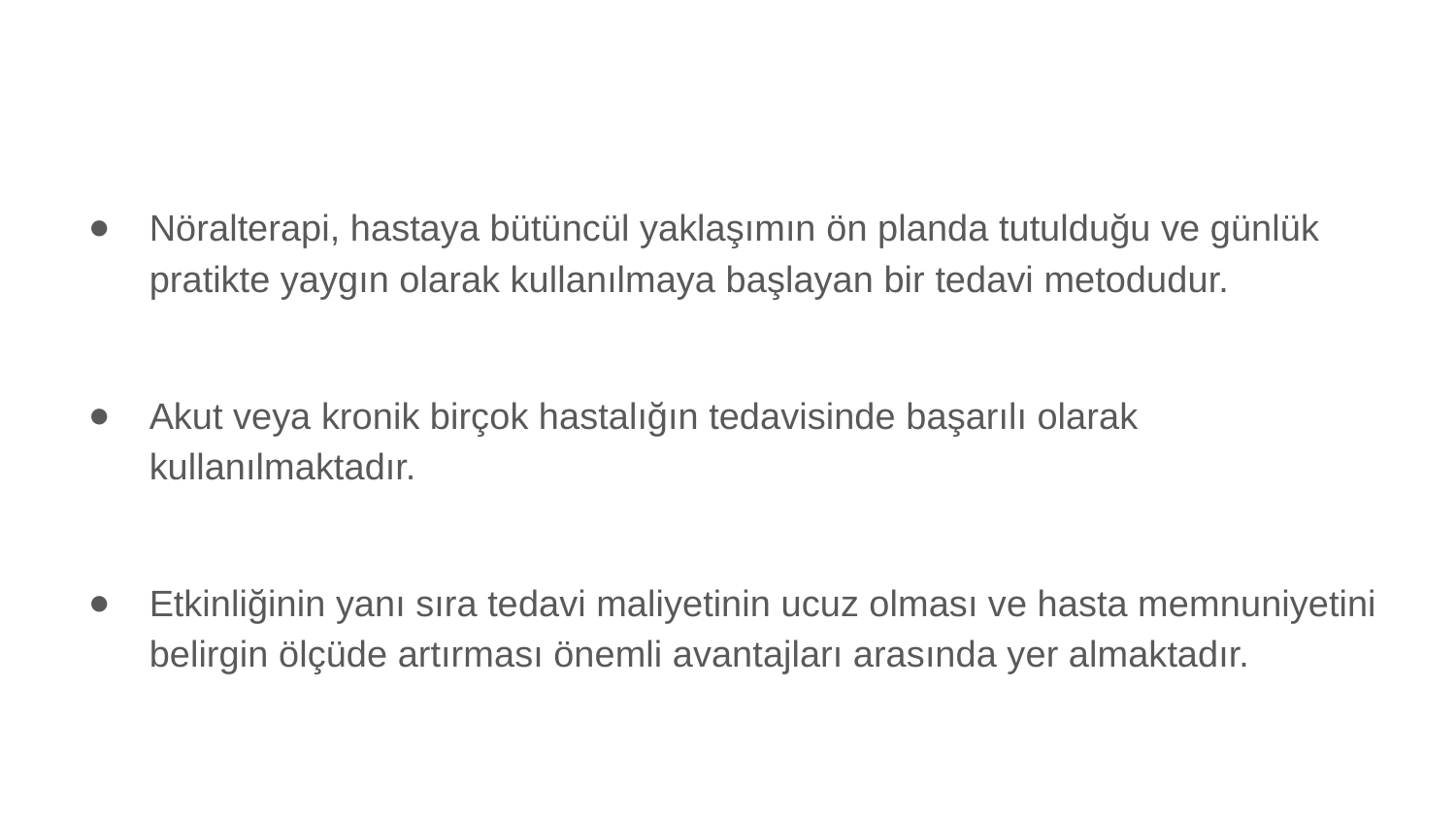

Nöralterapi, hastaya bütüncül yaklaşımın ön planda tutulduğu ve günlük pratikte yaygın olarak kullanılmaya başlayan bir tedavi metodudur.

Akut veya kronik birçok hastalığın tedavisinde başarılı olarak kullanılmaktadır.

Etkinliğinin yanı sıra tedavi maliyetinin ucuz olması ve hasta memnuniyetini belirgin ölçüde artırması önemli avantajları arasında yer almaktadır.